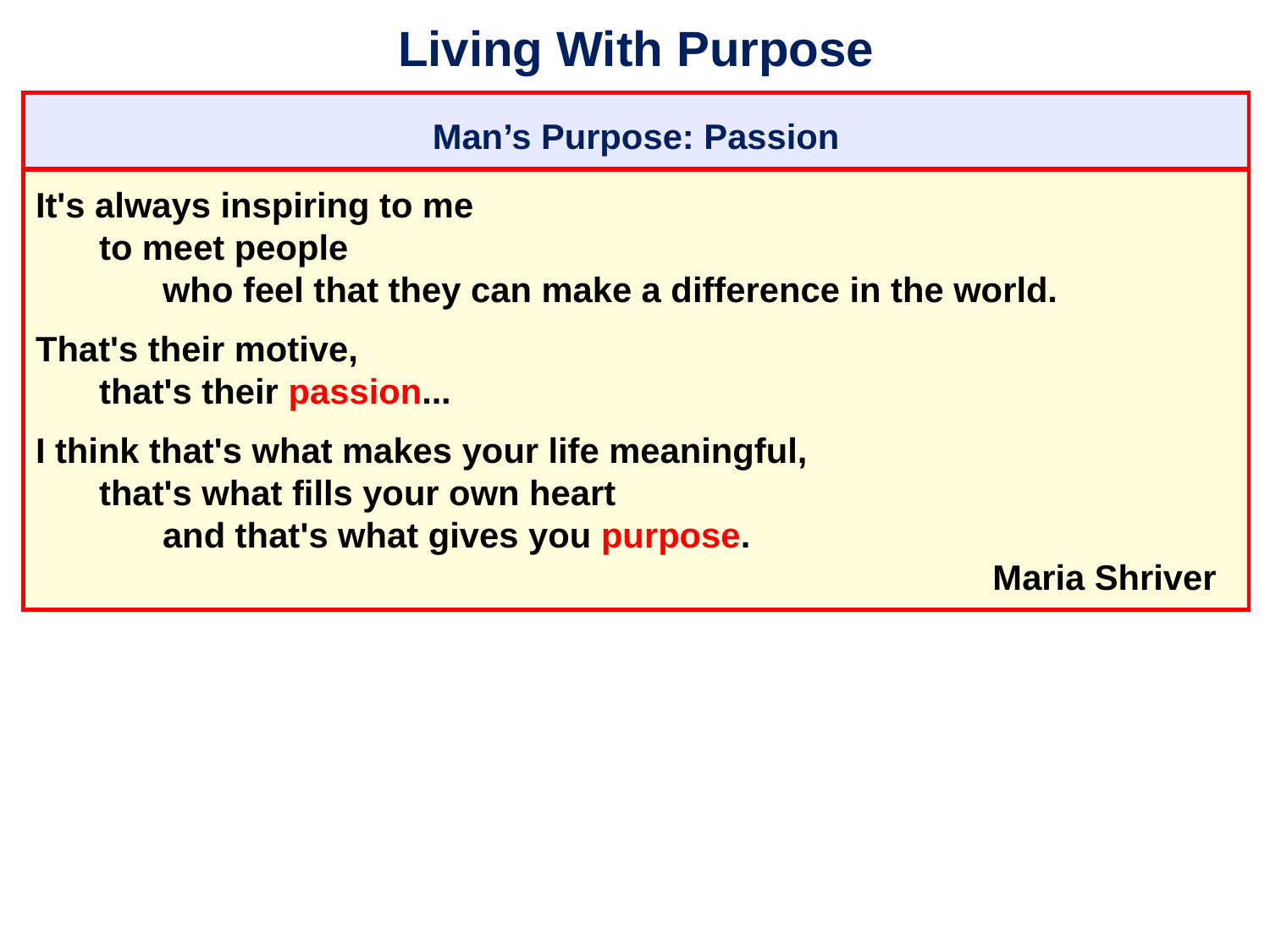

# Living With Purpose
Man’s Purpose: Passion
It's always inspiring to me
	to meet people
		who feel that they can make a difference in the world.

That's their motive,
	that's their passion...

I think that's what makes your life meaningful,
	that's what fills your own heart
		and that's what gives you purpose.
									       Maria Shriver